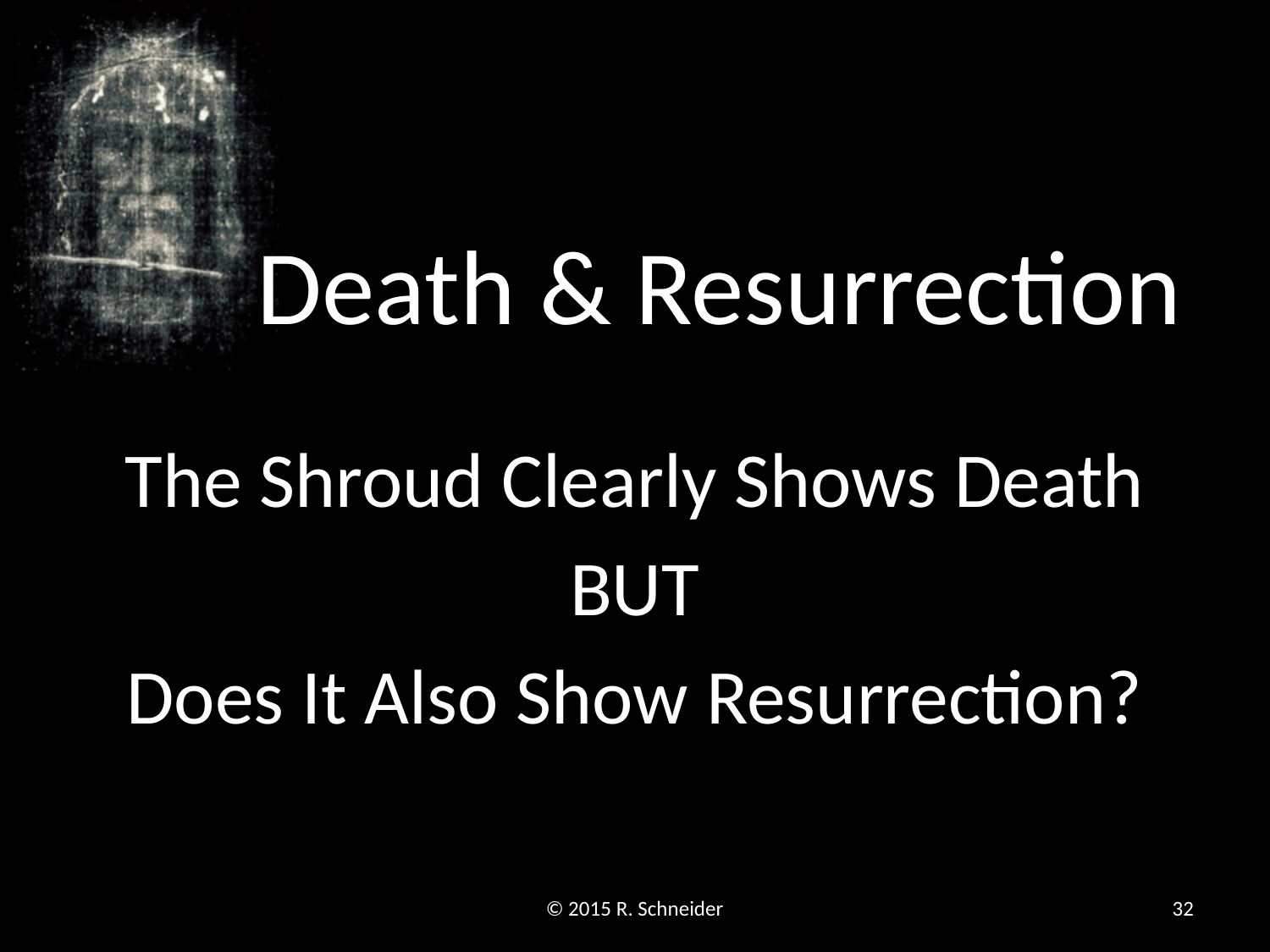

# Death & Resurrection
The Shroud Clearly Shows Death
BUT
Does It Also Show Resurrection?
© 2015 R. Schneider
32